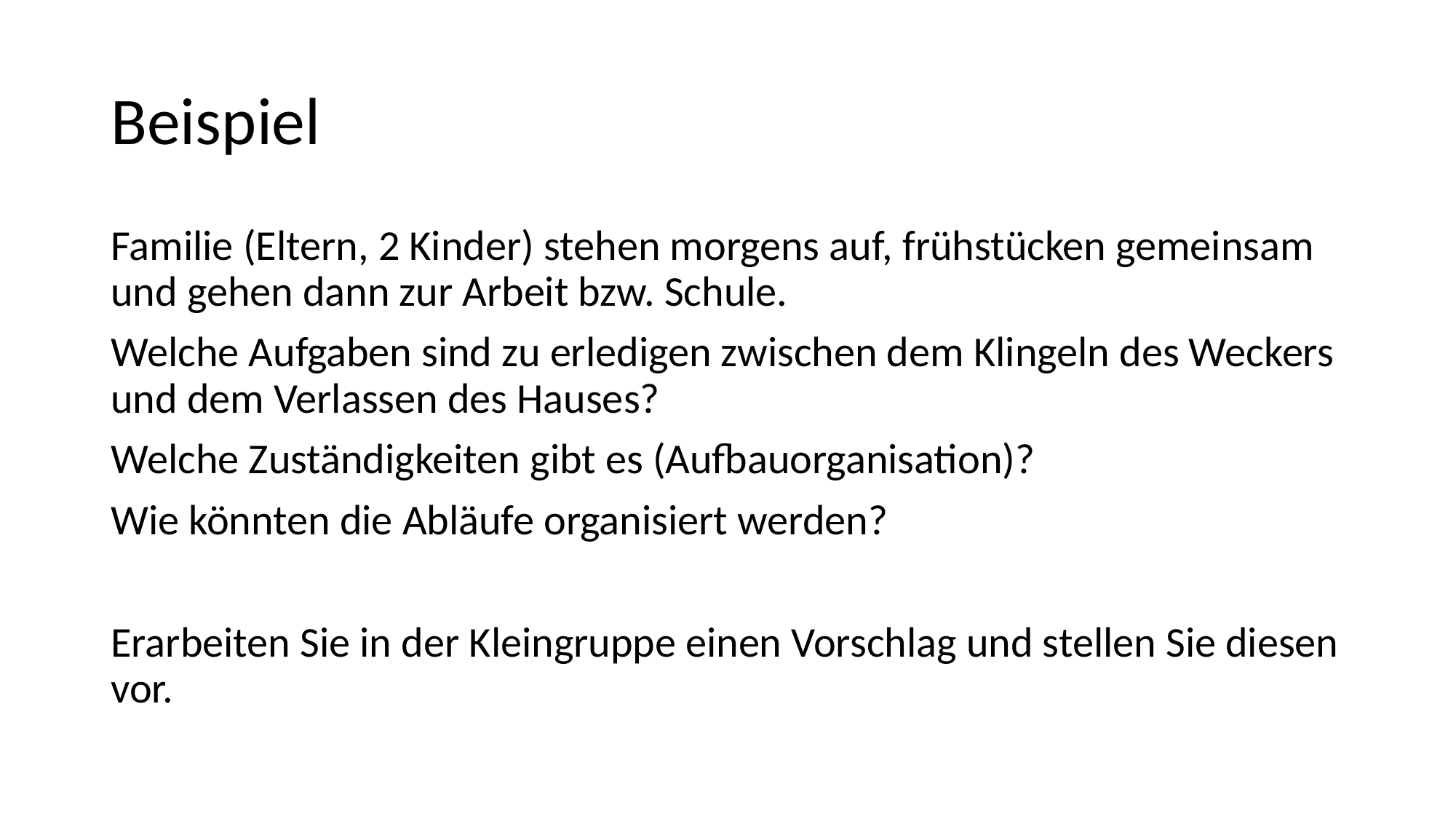

# Beispiel
Familie (Eltern, 2 Kinder) stehen morgens auf, frühstücken gemeinsam und gehen dann zur Arbeit bzw. Schule.
Welche Aufgaben sind zu erledigen zwischen dem Klingeln des Weckers und dem Verlassen des Hauses?
Welche Zuständigkeiten gibt es (Aufbauorganisation)?
Wie könnten die Abläufe organisiert werden?

Erarbeiten Sie in der Kleingruppe einen Vorschlag und stellen Sie diesen vor.